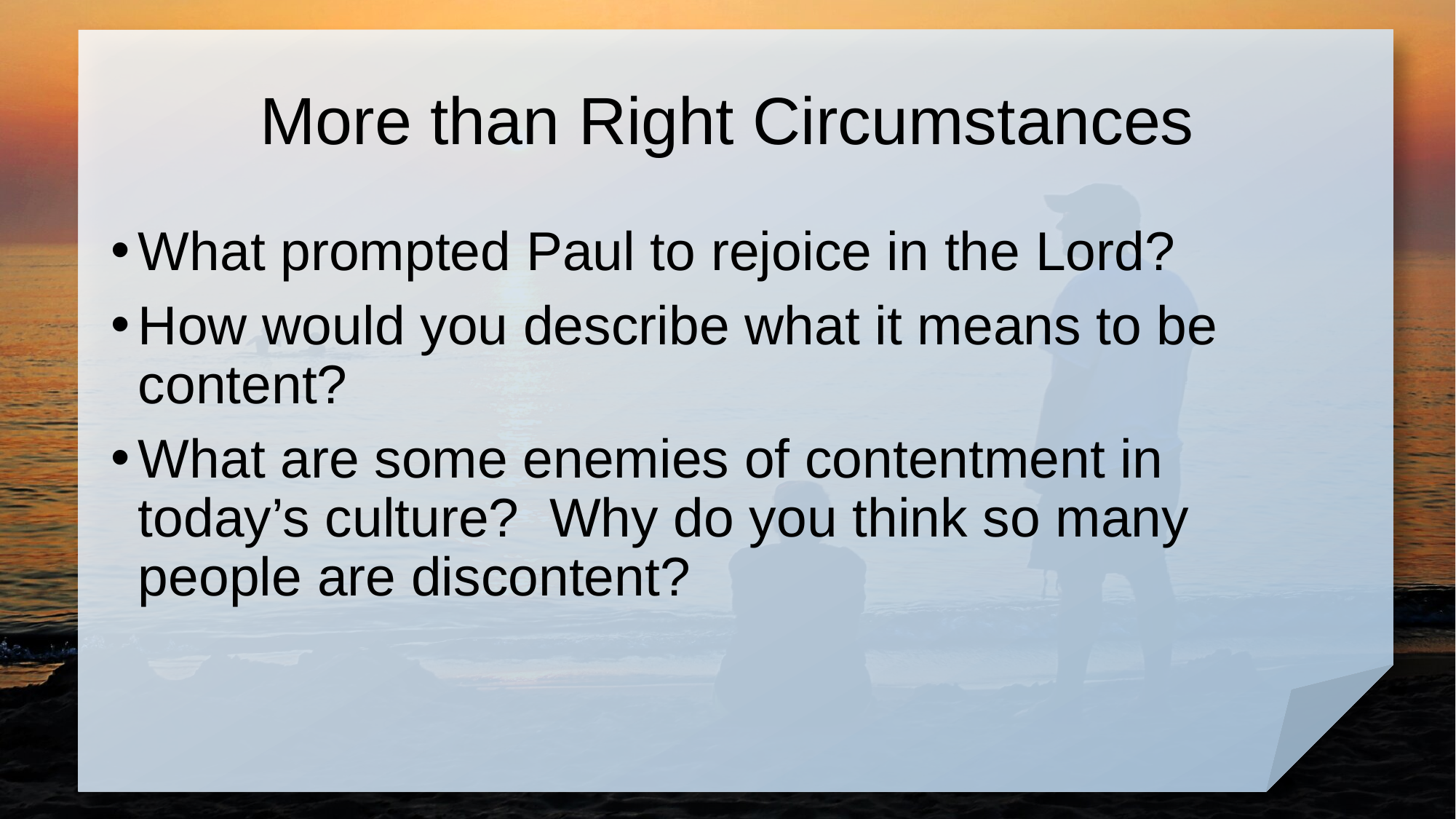

# More than Right Circumstances
What prompted Paul to rejoice in the Lord?
How would you describe what it means to be content?
What are some enemies of contentment in today’s culture?  Why do you think so many people are discontent?